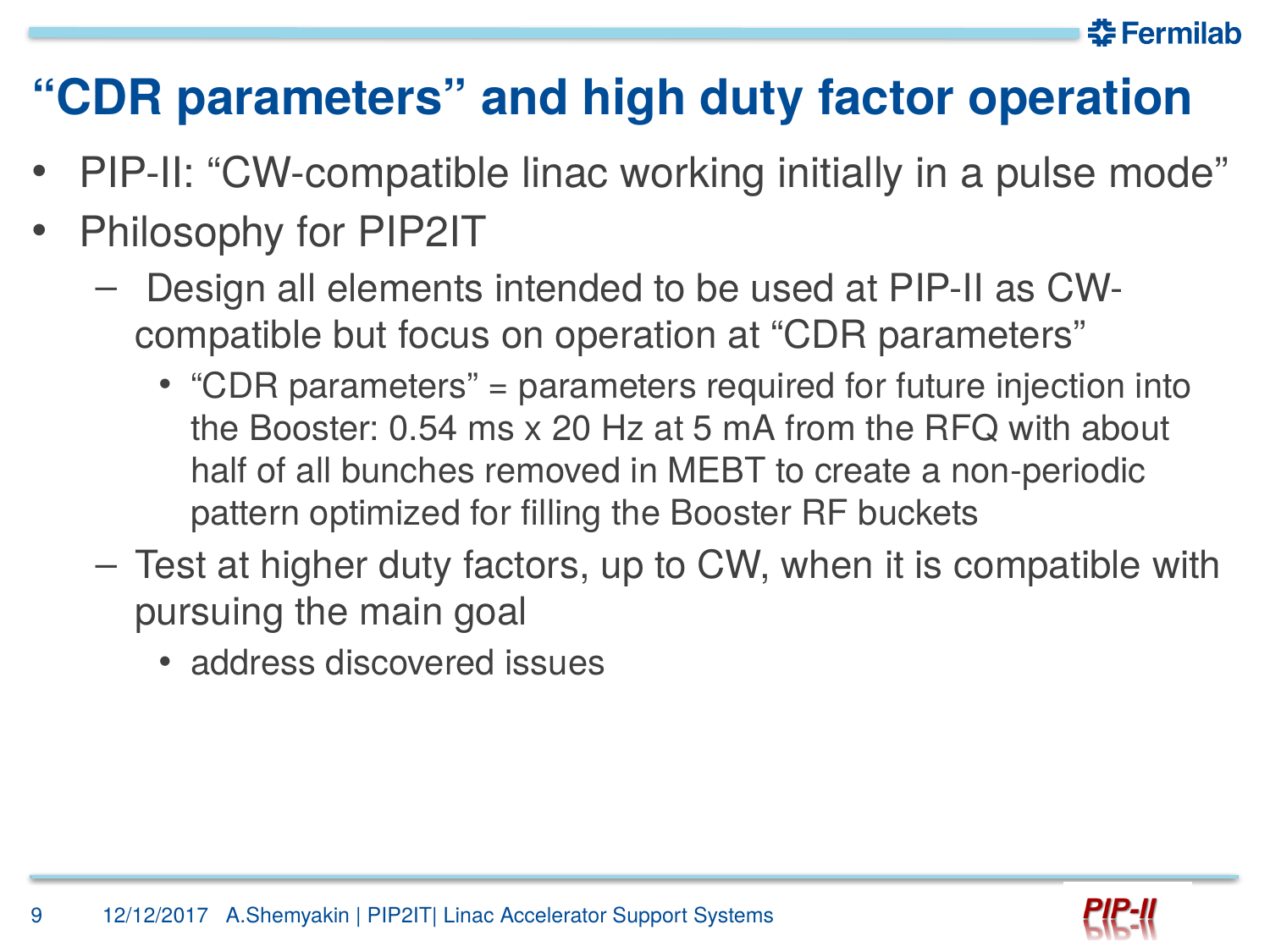

# “CDR parameters” and high duty factor operation
PIP-II: “CW-compatible linac working initially in a pulse mode”
Philosophy for PIP2IT
 Design all elements intended to be used at PIP-II as CW-compatible but focus on operation at “CDR parameters”
“CDR parameters” = parameters required for future injection into the Booster: 0.54 ms x 20 Hz at 5 mA from the RFQ with about half of all bunches removed in MEBT to create a non-periodic pattern optimized for filling the Booster RF buckets
Test at higher duty factors, up to CW, when it is compatible with pursuing the main goal
address discovered issues
9
12/12/2017
A.Shemyakin | PIP2IT| Linac Accelerator Support Systems